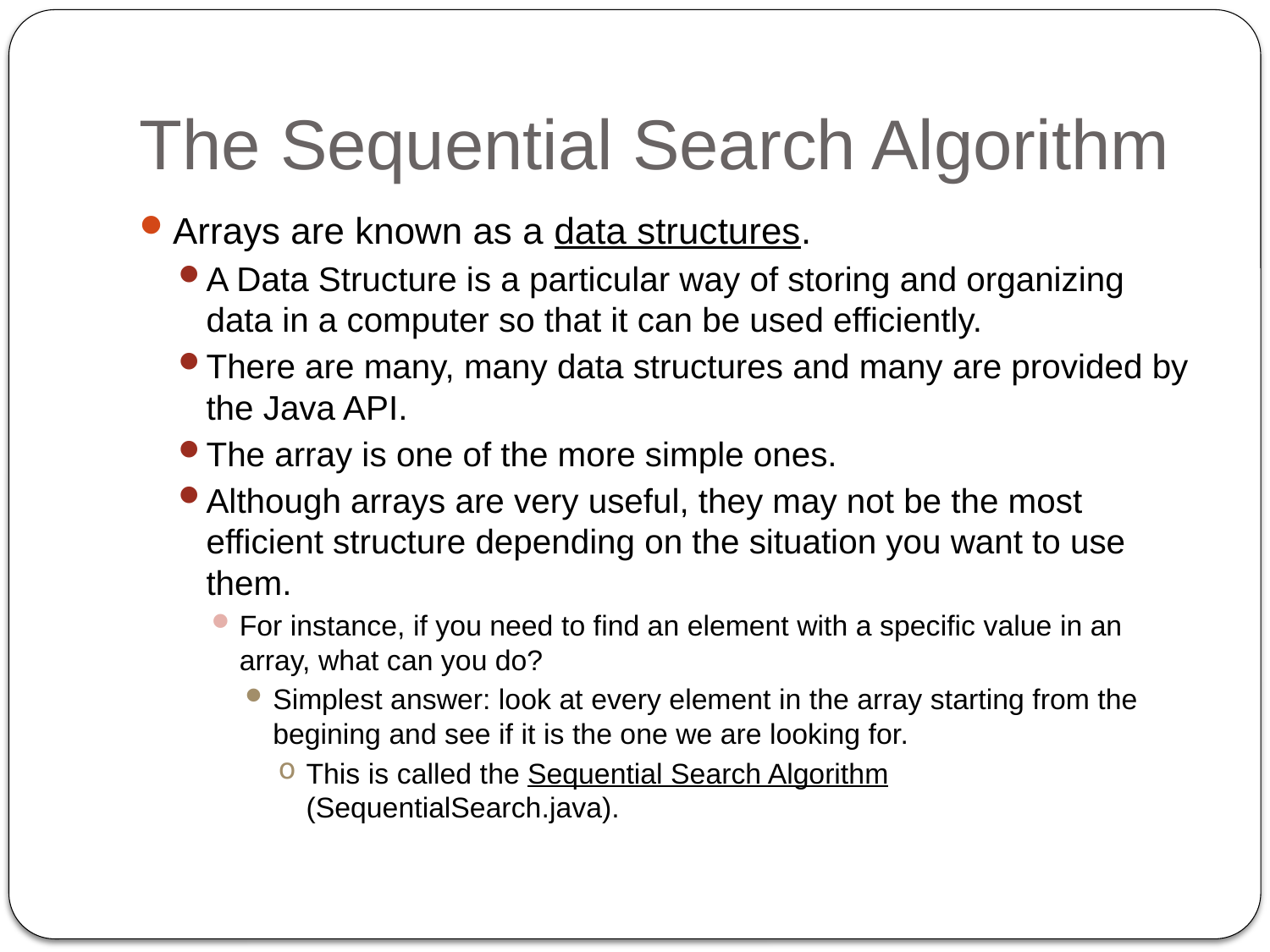

# The Sequential Search Algorithm
Arrays are known as a data structures.
A Data Structure is a particular way of storing and organizing data in a computer so that it can be used efficiently.
There are many, many data structures and many are provided by the Java API.
The array is one of the more simple ones.
Although arrays are very useful, they may not be the most efficient structure depending on the situation you want to use them.
For instance, if you need to find an element with a specific value in an array, what can you do?
Simplest answer: look at every element in the array starting from the begining and see if it is the one we are looking for.
This is called the Sequential Search Algorithm (SequentialSearch.java).